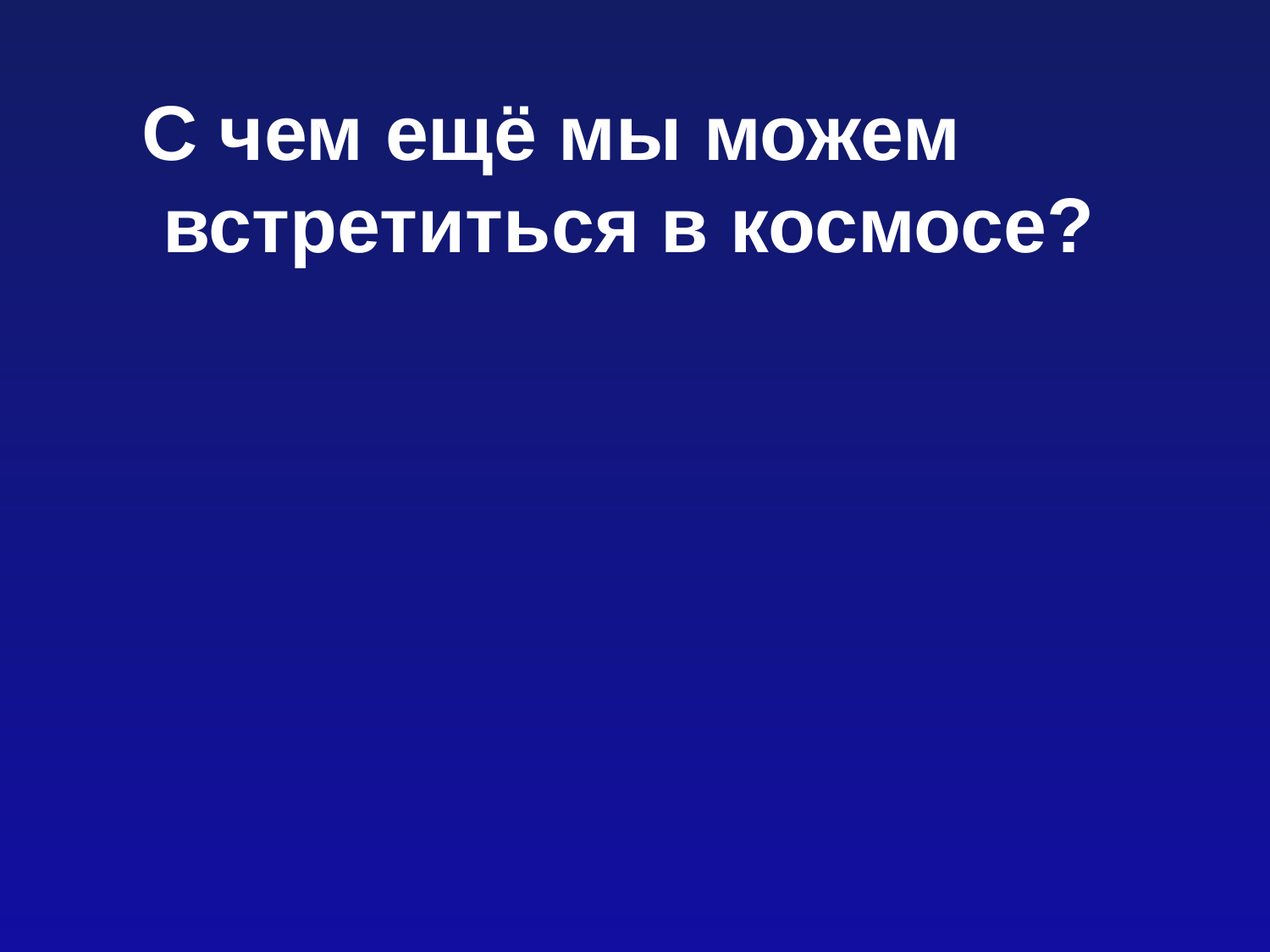

С чем ещё мы можем
 встретиться в космосе?